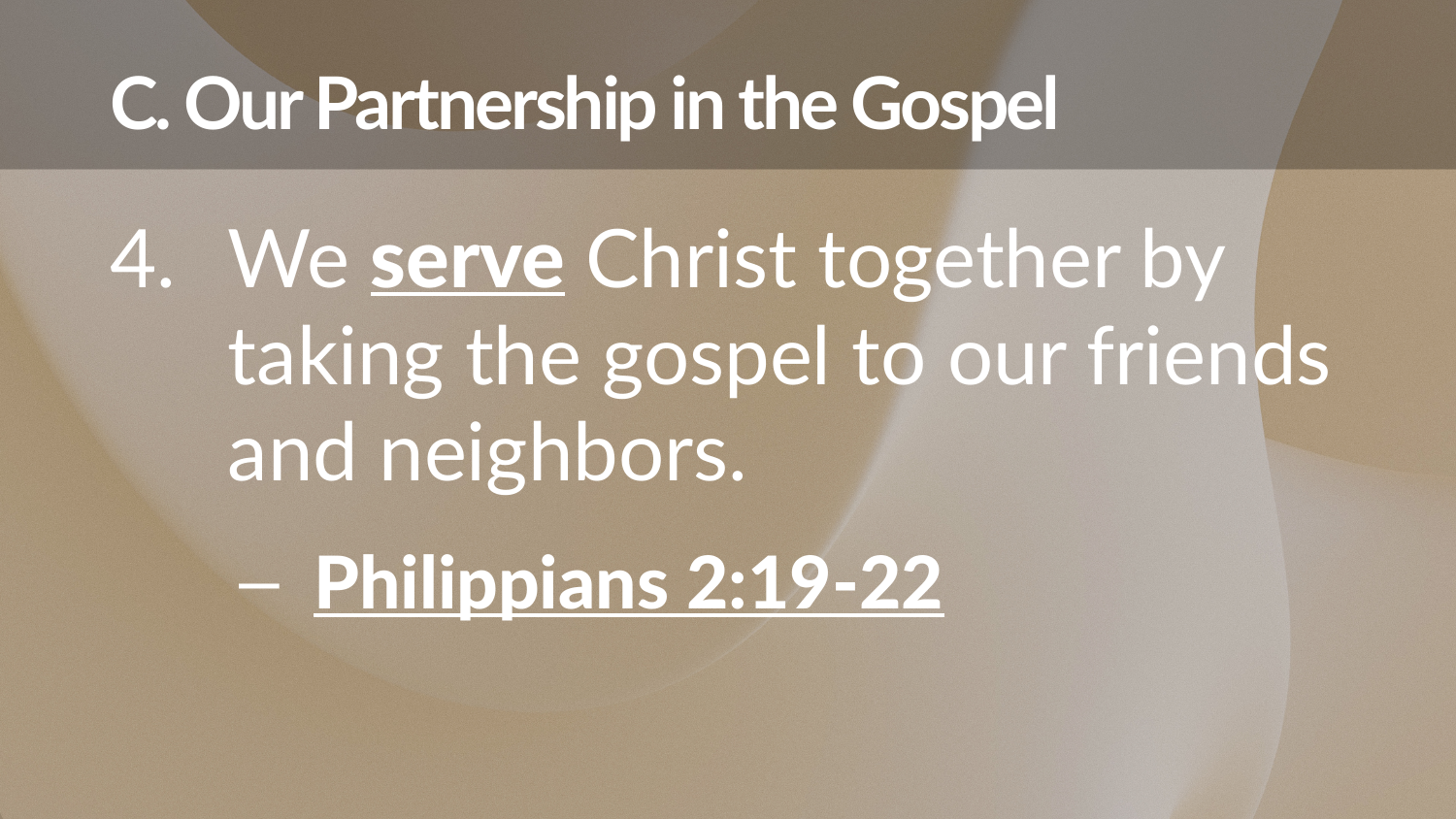

# C. Our Partnership in the Gospel
We serve Christ together by taking the gospel to our friends and neighbors.
Philippians 2:19-22